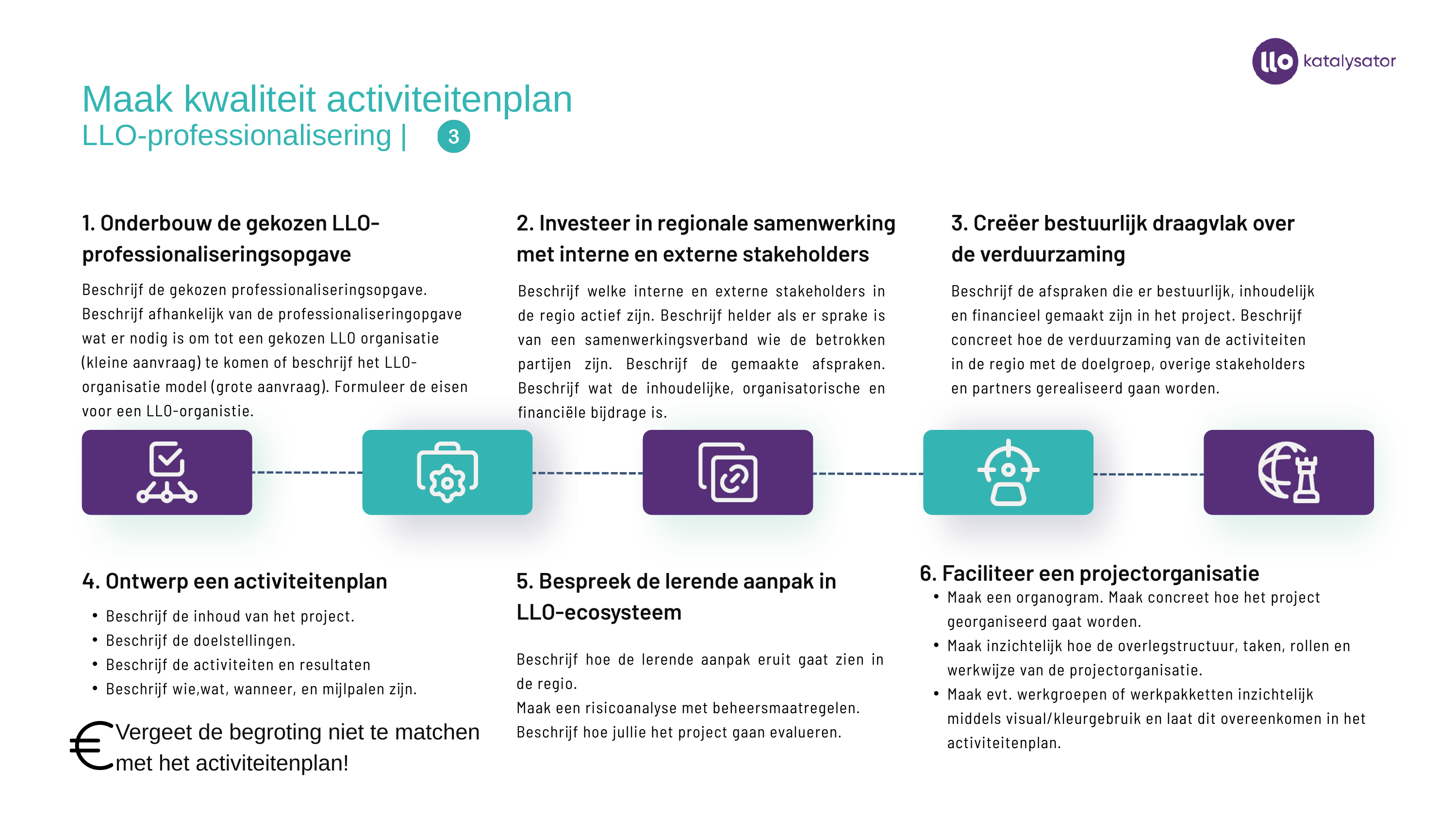

Maak kwaliteit activiteitenplan
LLO-professionalisering |

1. Onderbouw de gekozen LLO-professionaliseringsopgave
2. Investeer in regionale samenwerking met interne en externe stakeholders
3. Creëer bestuurlijk draagvlak over de verduurzaming
Beschrijf de gekozen professionaliseringsopgave. Beschrijf afhankelijk van de professionaliseringopgave wat er nodig is om tot een gekozen LLO organisatie (kleine aanvraag) te komen of beschrijf het LLO-organisatie model (grote aanvraag). Formuleer de eisen voor een LLO-organistie.
Beschrijf welke interne en externe stakeholders in de regio actief zijn. Beschrijf helder als er sprake is van een samenwerkingsverband wie de betrokken partijen zijn. Beschrijf de gemaakte afspraken. Beschrijf wat de inhoudelijke, organisatorische en financiële bijdrage is.
Beschrijf de afspraken die er bestuurlijk, inhoudelijk en financieel gemaakt zijn in het project. Beschrijf concreet hoe de verduurzaming van de activiteiten in de regio met de doelgroep, overige stakeholders en partners gerealiseerd gaan worden.

6. Faciliteer een projectorganisatie
4. Ontwerp een activiteitenplan
5. Bespreek de lerende aanpak in LLO-ecosysteem
Maak een organogram. Maak concreet hoe het project georganiseerd gaat worden.
Maak inzichtelijk hoe de overlegstructuur, taken, rollen en werkwijze van de projectorganisatie.
Maak evt. werkgroepen of werkpakketten inzichtelijk middels visual/kleurgebruik en laat dit overeenkomen in het activiteitenplan.
Beschrijf de inhoud van het project.
Beschrijf de doelstellingen.
Beschrijf de activiteiten en resultaten
Beschrijf wie,wat, wanneer, en mijlpalen zijn.
Beschrijf hoe de lerende aanpak eruit gaat zien in de regio.
Maak een risicoanalyse met beheersmaatregelen.
Beschrijf hoe jullie het project gaan evalueren.
Vergeet de begroting niet te matchen met het activiteitenplan!